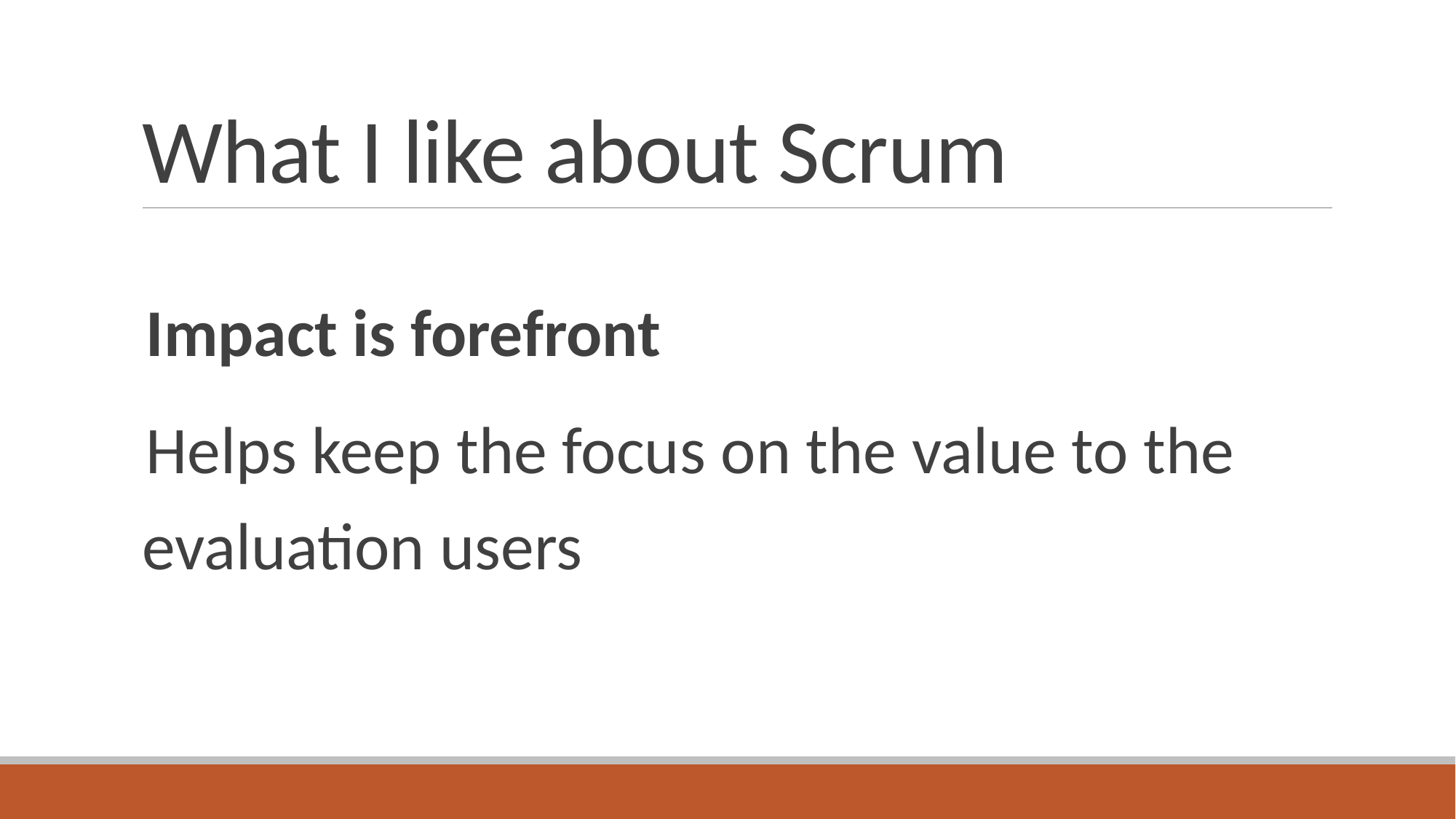

# What I like about Scrum
Impact is forefront
Helps keep the focus on the value to the evaluation users